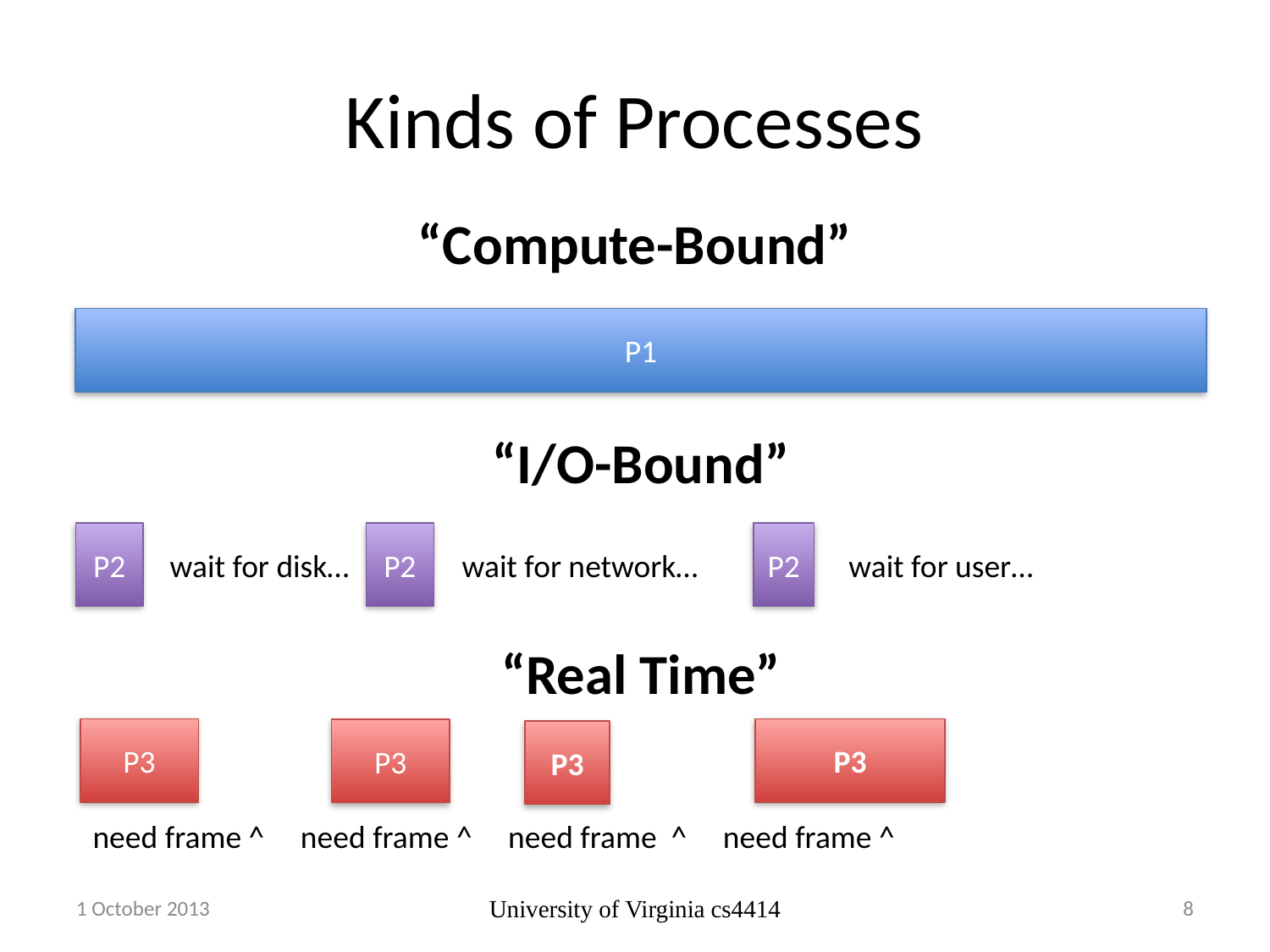

# Kinds of Processes
“Compute-Bound”
P1
“I/O-Bound”
P2
P2
P2
wait for disk…
wait for network…
wait for user…
“Real Time”
P3
P3
P3
P3
need frame ^     need frame ^     need frame  ^     need frame ^
1 October 2013
University of Virginia cs4414
8